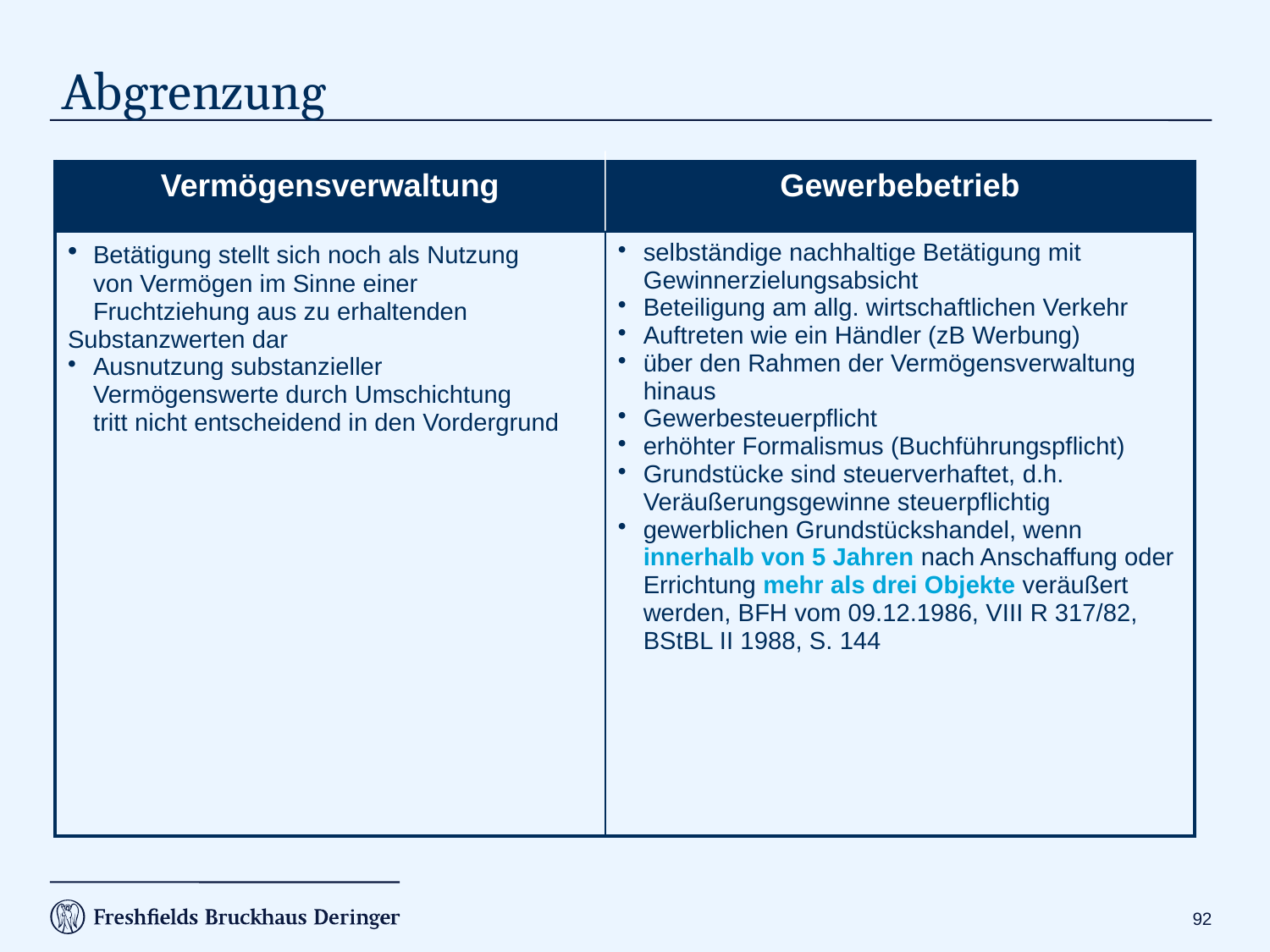

# Abgrenzung

| Vermögensverwaltung | Gewerbebetrieb |
| --- | --- |
| Betätigung stellt sich noch als Nutzung von Vermögen im Sinne einer Fruchtziehung aus zu erhaltenden Substanzwerten dar Ausnutzung substanzieller Vermögenswerte durch Umschichtung tritt nicht entscheidend in den Vordergrund | selbständige nachhaltige Betätigung mit Gewinnerzielungsabsicht Beteiligung am allg. wirtschaftlichen Verkehr Auftreten wie ein Händler (zB Werbung) über den Rahmen der Vermögensverwaltung hinaus Gewerbesteuerpflicht erhöhter Formalismus (Buchführungspflicht) Grundstücke sind steuerverhaftet, d.h. Veräußerungsgewinne steuerpflichtig gewerblichen Grundstückshandel, wenn innerhalb von 5 Jahren nach Anschaffung oder Errichtung mehr als drei Objekte veräußert werden, BFH vom 09.12.1986, VIII R 317/82, BStBL II 1988, S. 144 |
92